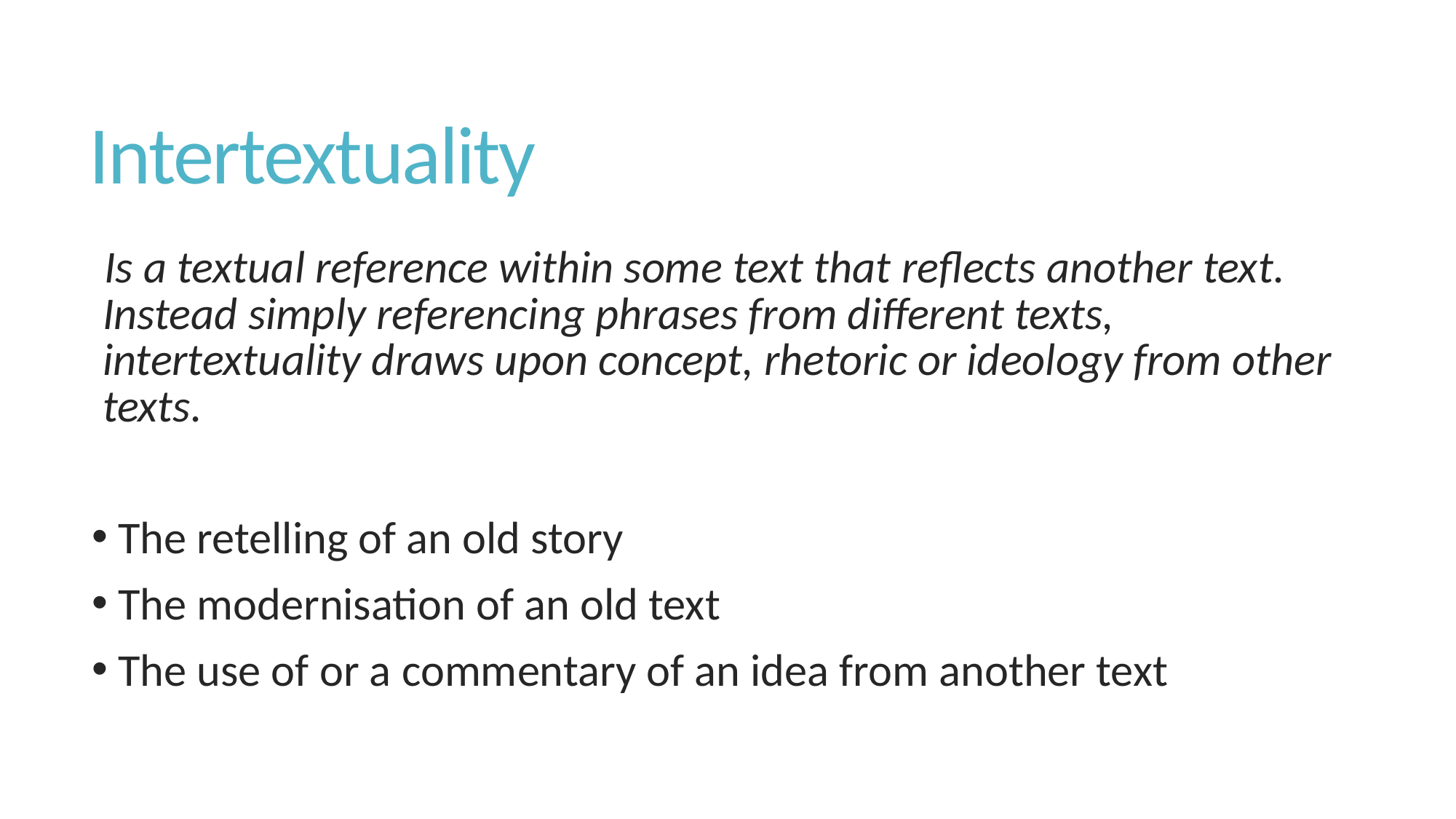

# Intertextuality
Is a textual reference within some text that reflects another text. Instead simply referencing phrases from different texts, intertextuality draws upon concept, rhetoric or ideology from other texts.

 The retelling of an old story
 The modernisation of an old text
 The use of or a commentary of an idea from another text